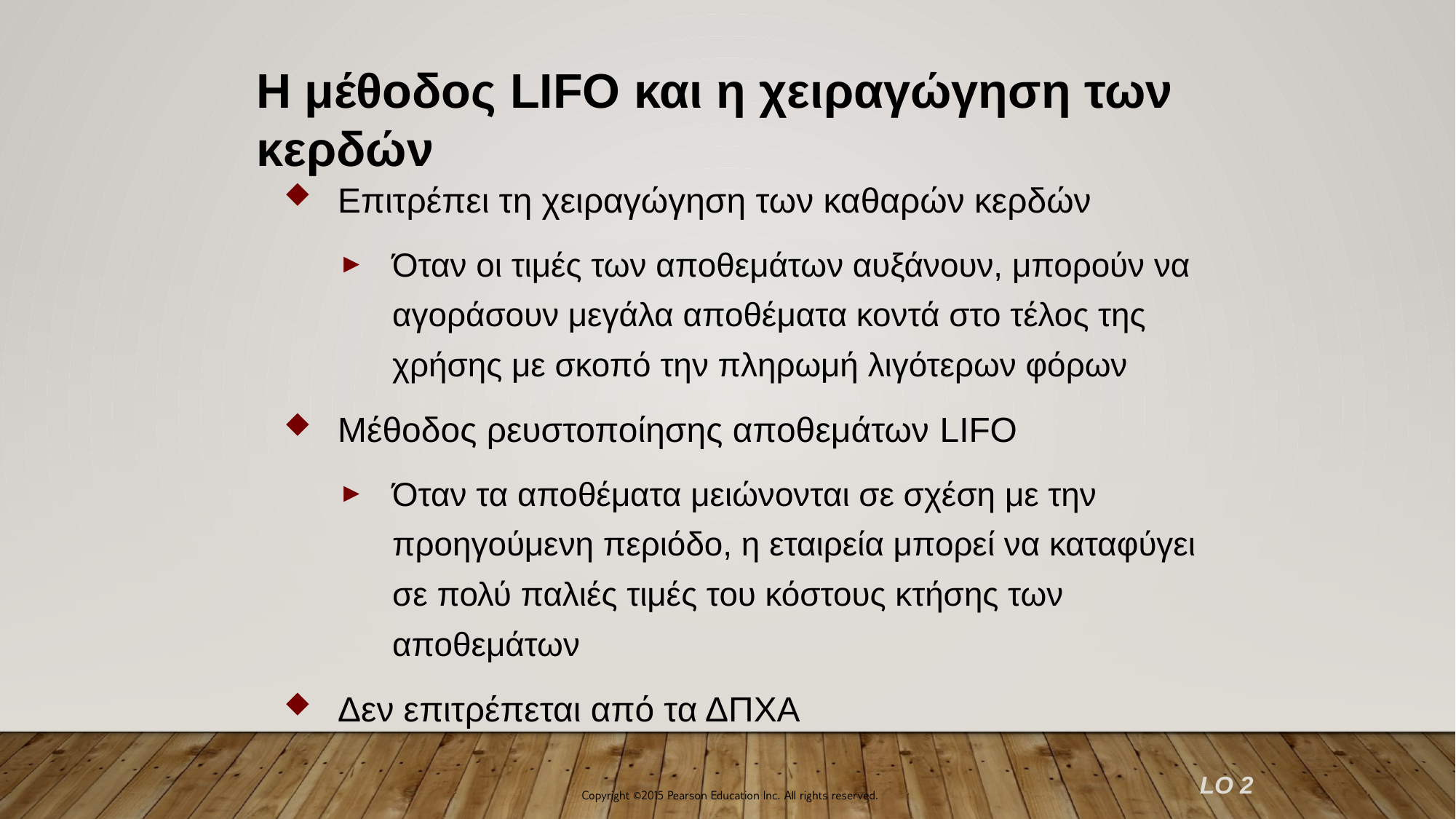

Η μέθοδος LIFO και η χειραγώγηση των κερδών
Επιτρέπει τη χειραγώγηση των καθαρών κερδών
Όταν οι τιμές των αποθεμάτων αυξάνουν, μπορούν να αγοράσουν μεγάλα αποθέματα κοντά στο τέλος της χρήσης με σκοπό την πληρωμή λιγότερων φόρων
Μέθοδος ρευστοποίησης αποθεμάτων LIFO
Όταν τα αποθέματα μειώνονται σε σχέση με την προηγούμενη περιόδο, η εταιρεία μπορεί να καταφύγει σε πολύ παλιές τιμές του κόστους κτήσης των αποθεμάτων
Δεν επιτρέπεται από τα ΔΠΧΑ
LO 2
Copyright ©2015 Pearson Education Inc. All rights reserved.